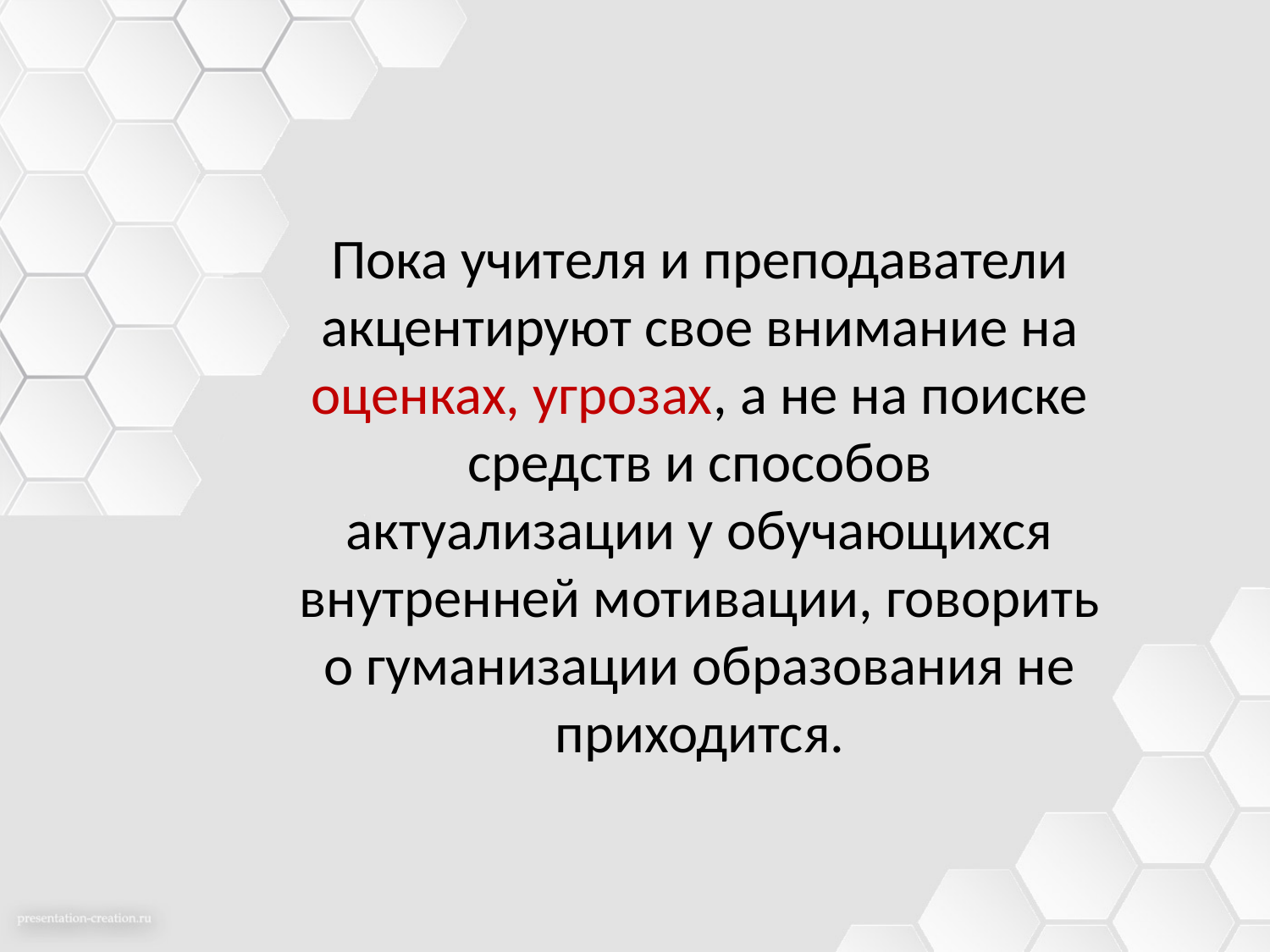

Пока учителя и преподаватели акцентируют свое внимание на оценках, угрозах, а не на поиске средств и способов актуализации у обучающихся внутренней мотивации, говорить о гуманизации образования не приходится.